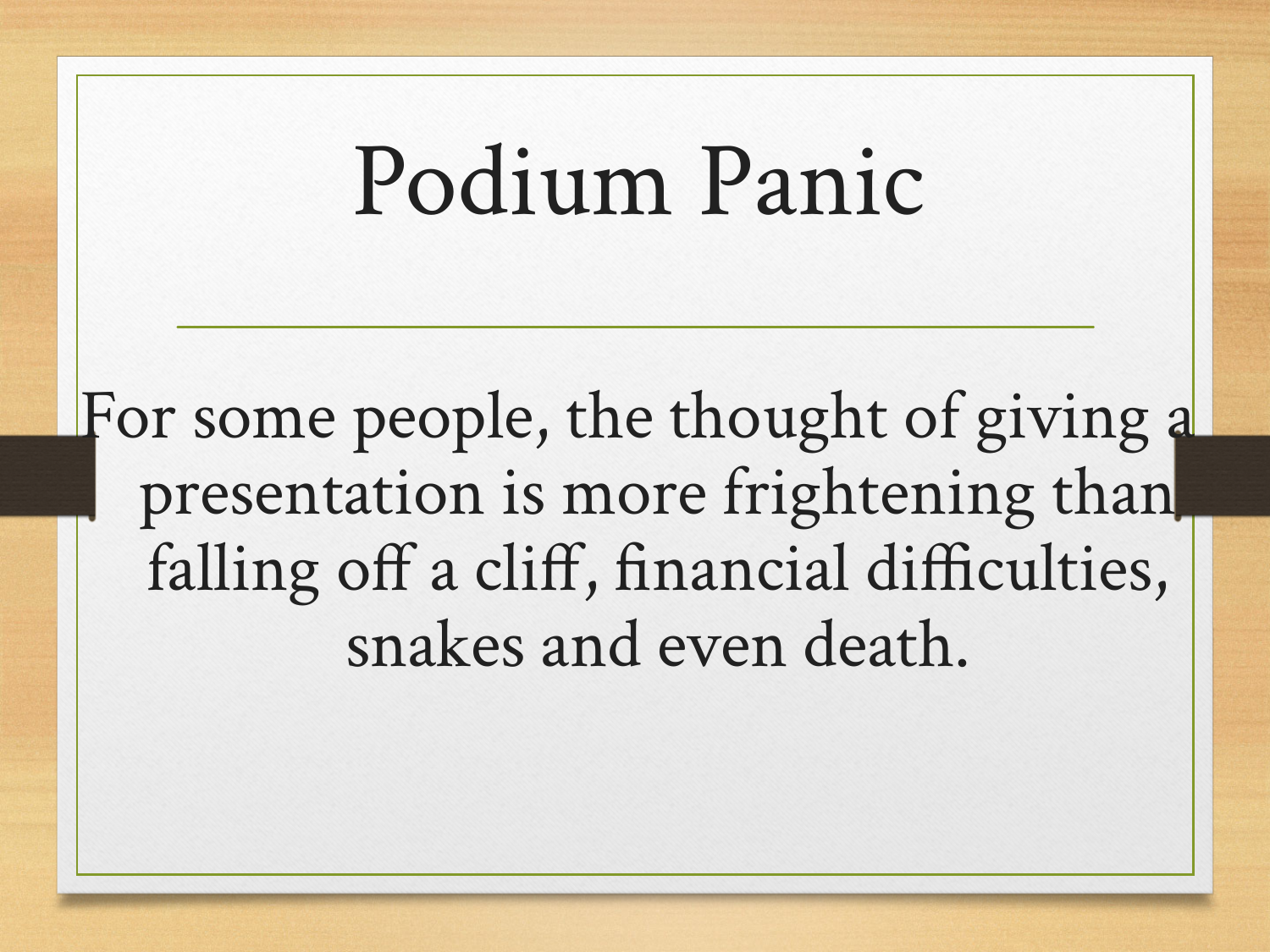

Podium Panic

For some people, the thought of giving a presentation is more frightening than falling off a cliff, financial difficulties, snakes and even death.